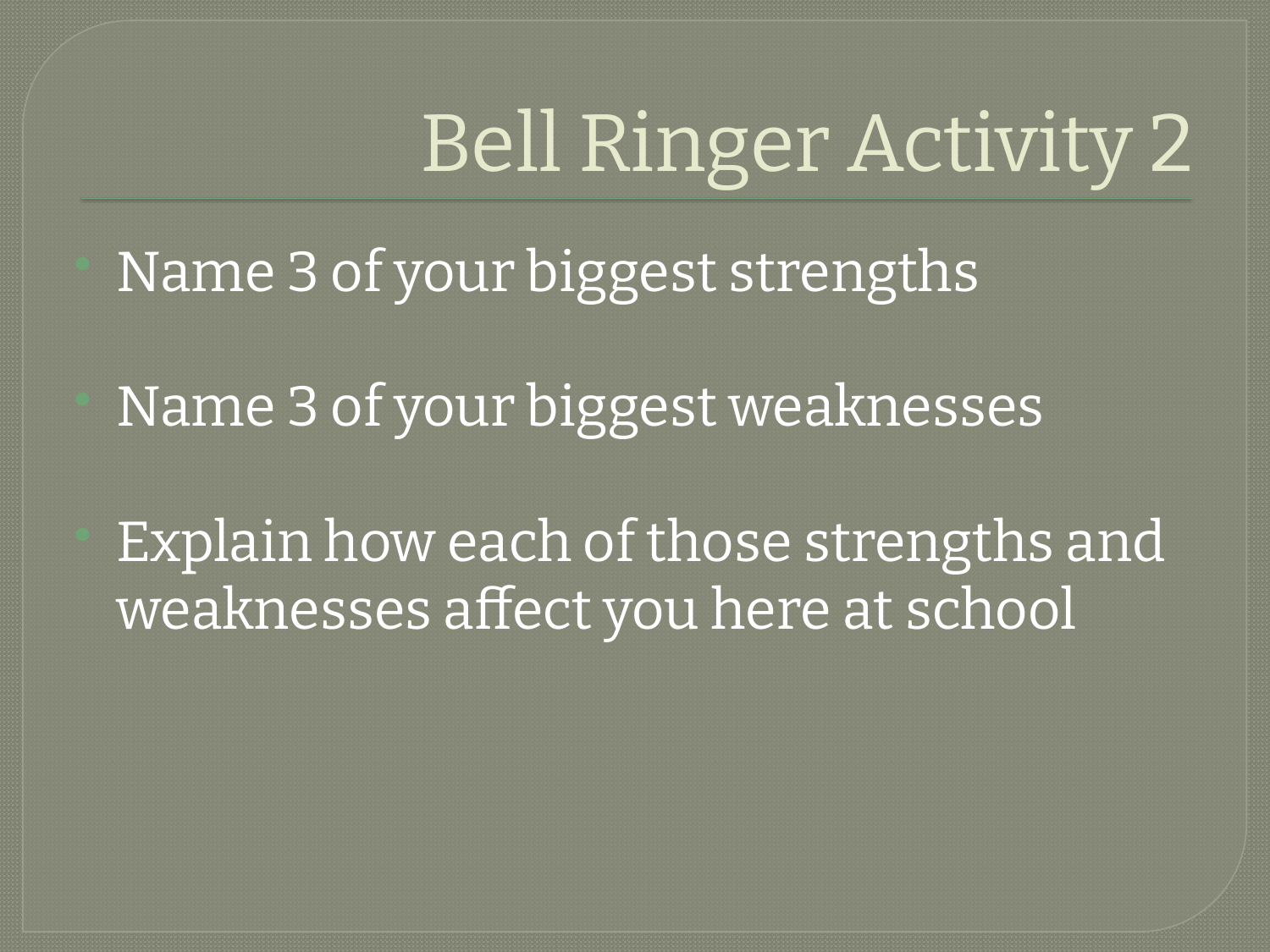

# Bell Ringer Activity 2
Name 3 of your biggest strengths

Name 3 of your biggest weaknesses

Explain how each of those strengths and weaknesses affect you here at school